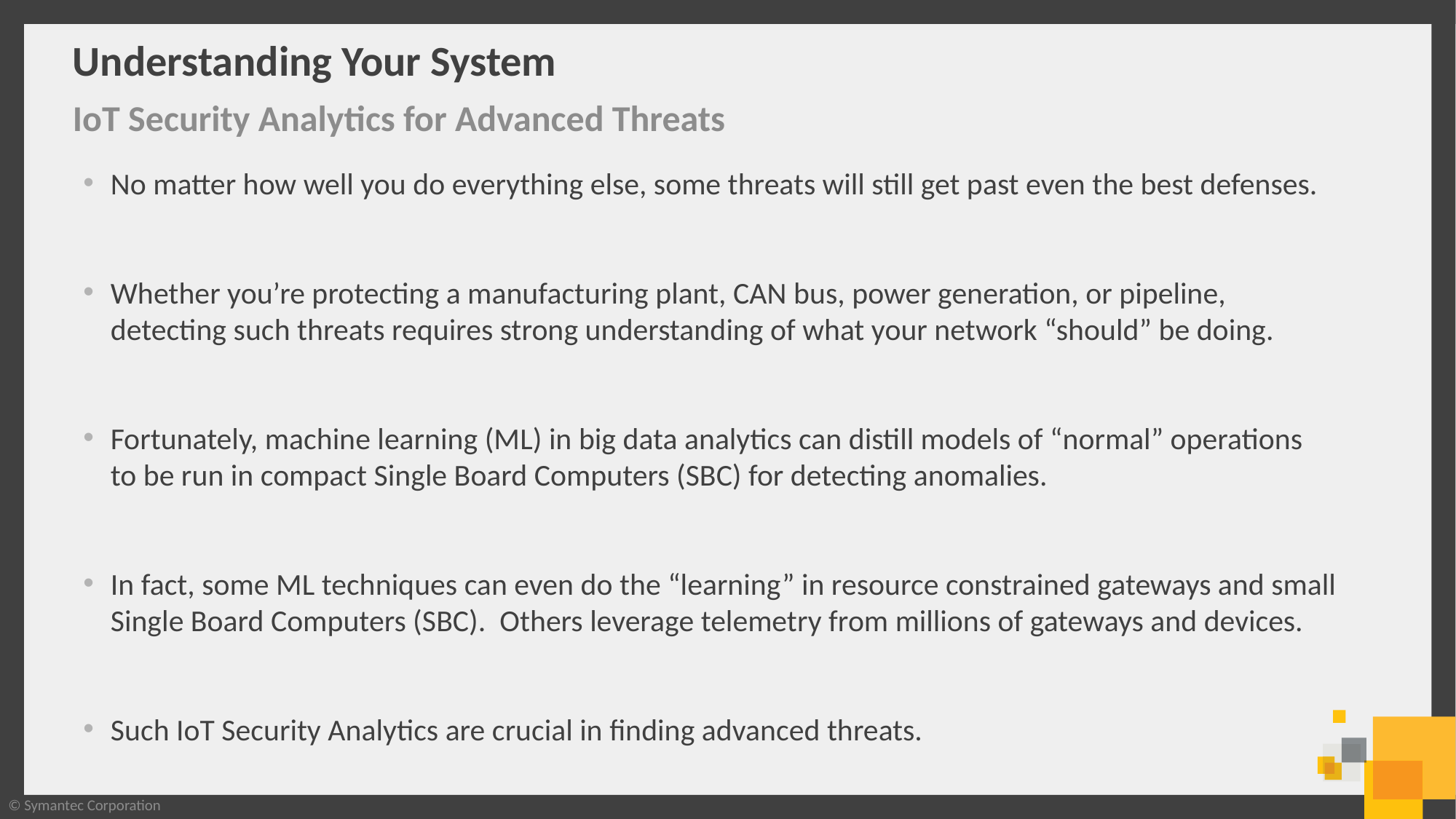

# Understanding Your System
IoT Security Analytics for Advanced Threats
No matter how well you do everything else, some threats will still get past even the best defenses.

Whether you’re protecting a manufacturing plant, CAN bus, power generation, or pipeline,           detecting such threats requires strong understanding of what your network “should” be doing.

Fortunately, machine learning (ML) in big data analytics can distill models of “normal” operations             to be run in compact Single Board Computers (SBC) for detecting anomalies.

In fact, some ML techniques can even do the “learning” in resource constrained gateways and small    Single Board Computers (SBC).  Others leverage telemetry from millions of gateways and devices.

Such IoT Security Analytics are crucial in finding advanced threats.
© Symantec Corporation